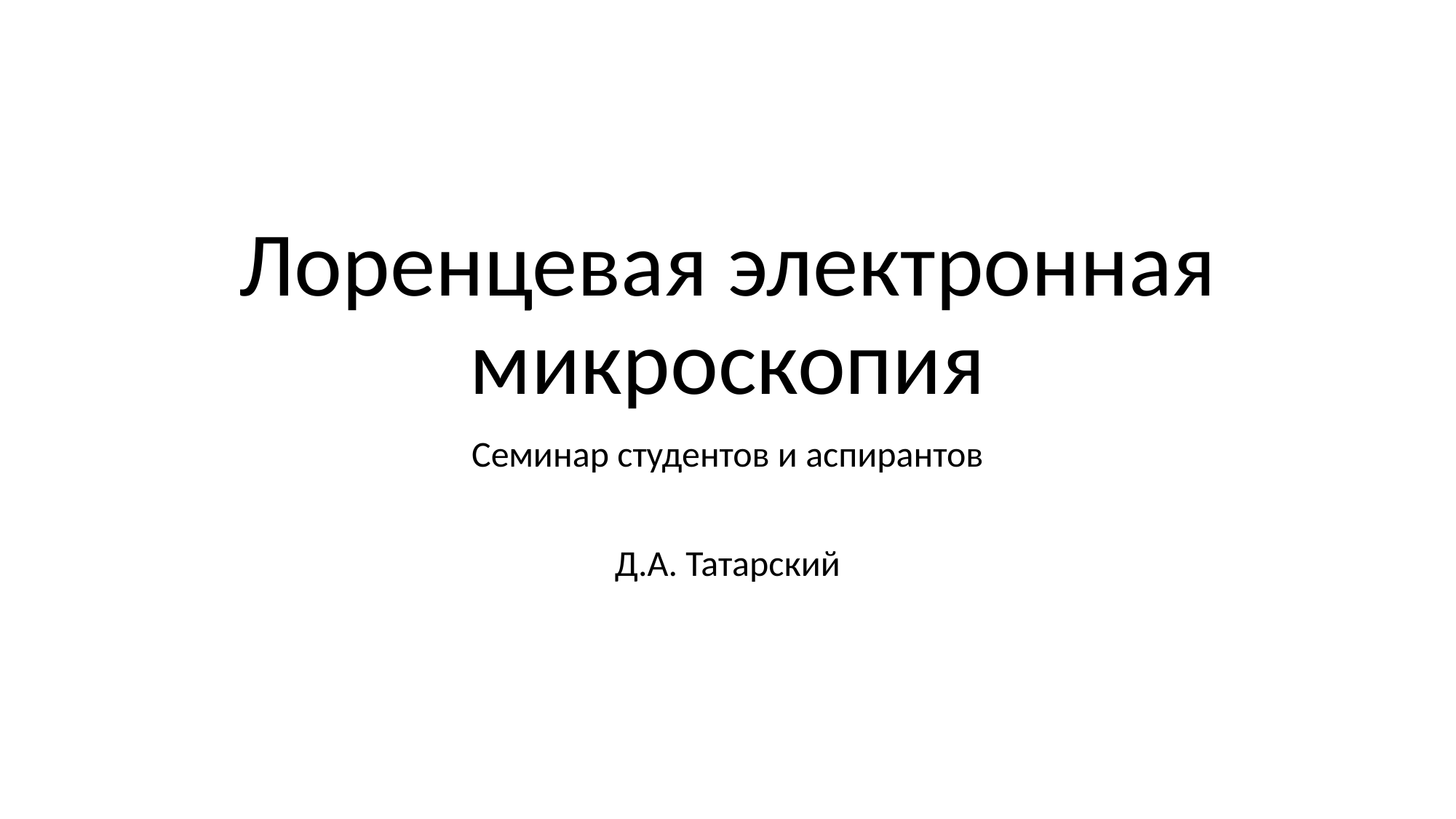

# Лоренцевая электронная микроскопия
Семинар студентов и аспирантов

Д.А. Татарский